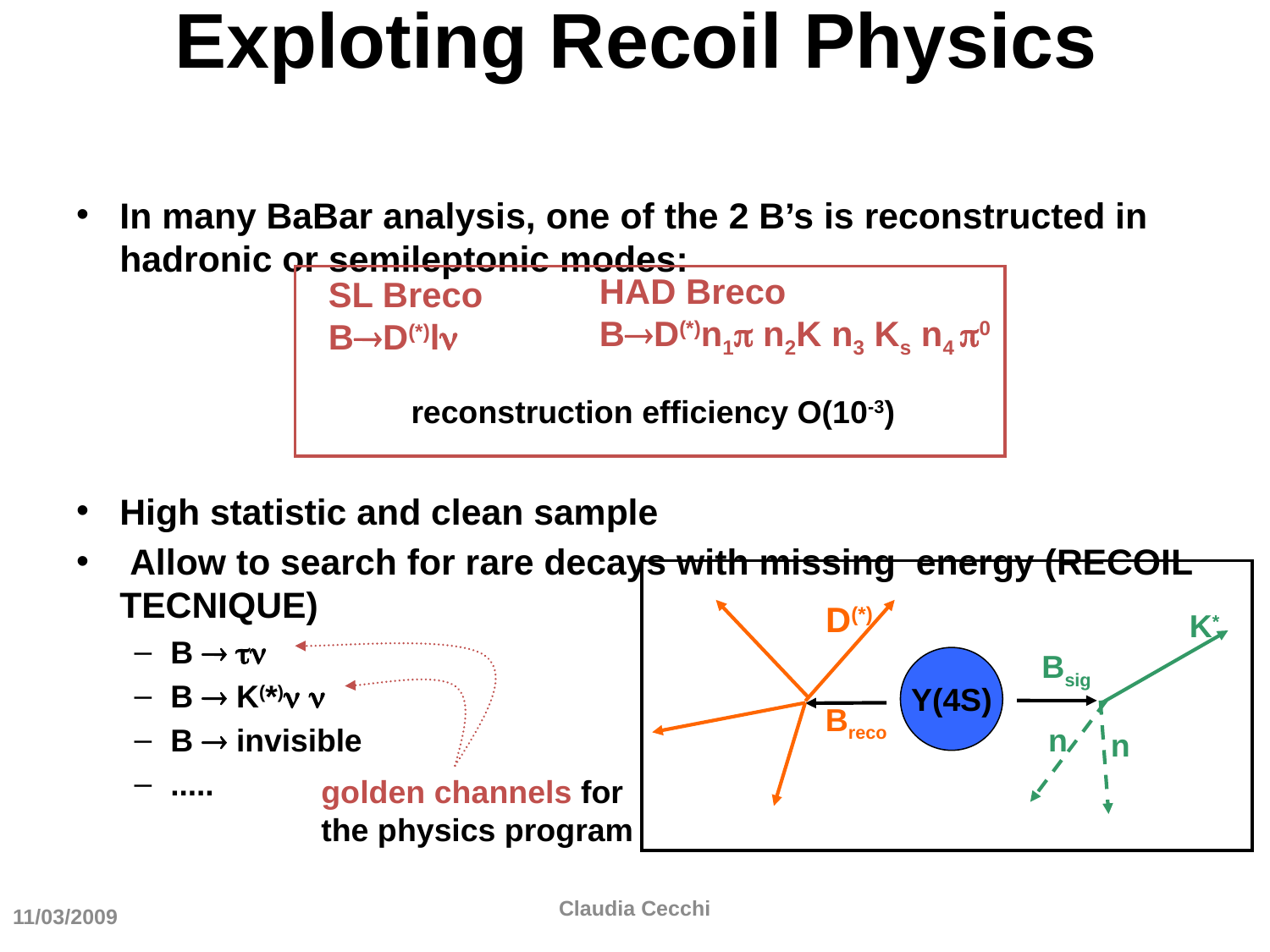

# Exploting Recoil Physics
In many BaBar analysis, one of the 2 B’s is reconstructed in hadronic or semileptonic modes:

High statistic and clean sample
 Allow to search for rare decays with missing  energy (RECOIL TECNIQUE)
B → τν
B → K(*)ν ν
B → invisible
.....

HAD Breco
B→D(*)n1π n2K n3 Ks n4 π0

SL Breco
B→D(*)lν
reconstruction efficiency O(10-3)

D(*)
K*

Bsig
Y(4S)
Breco

n
n

golden channels for
the physics program
Claudia Cecchi
11/03/2009